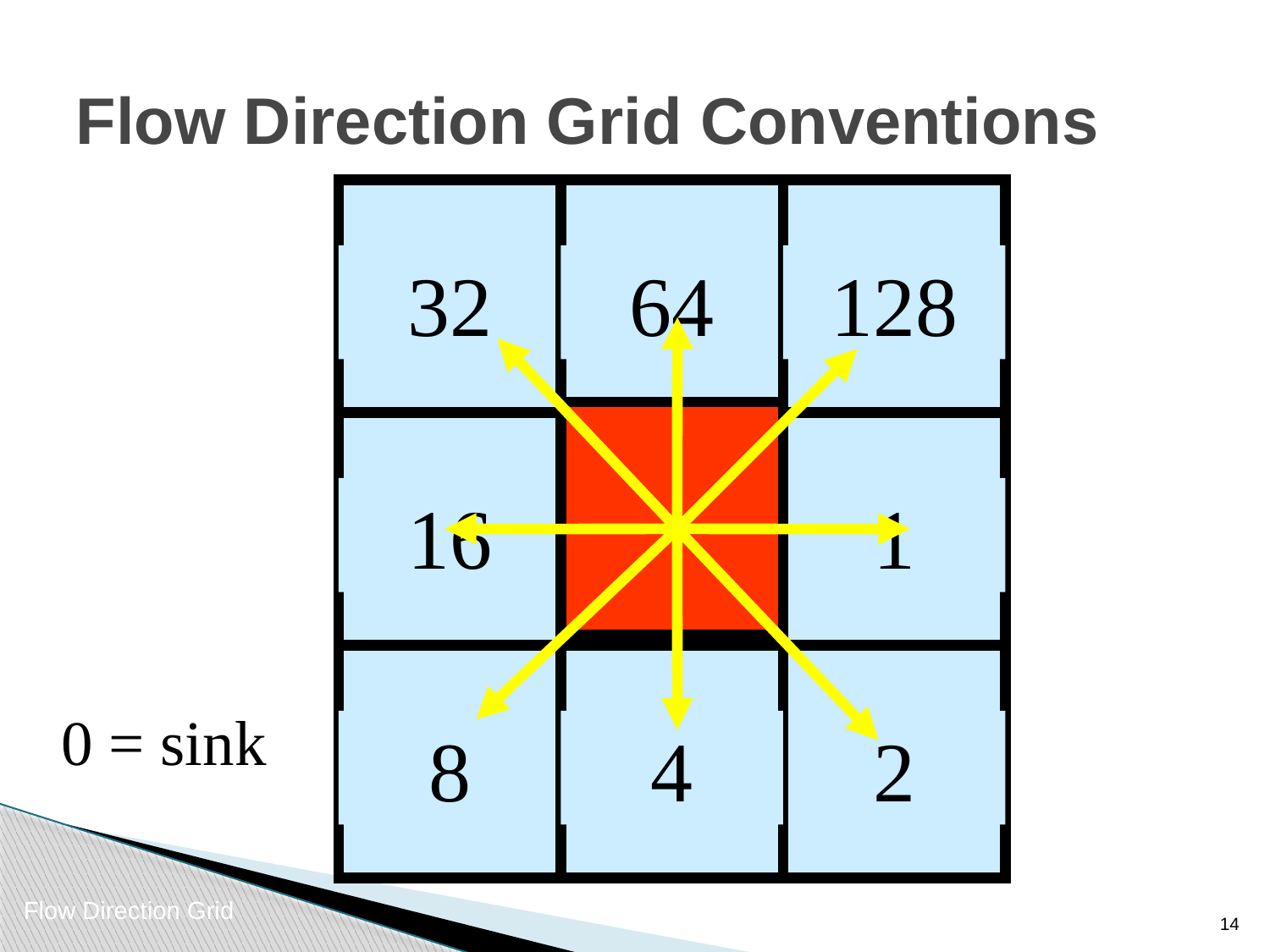

# Flow Direction Grid Conventions

32
64
128

16
1

8
4
2

0 = sink
Flow Direction Grid
14